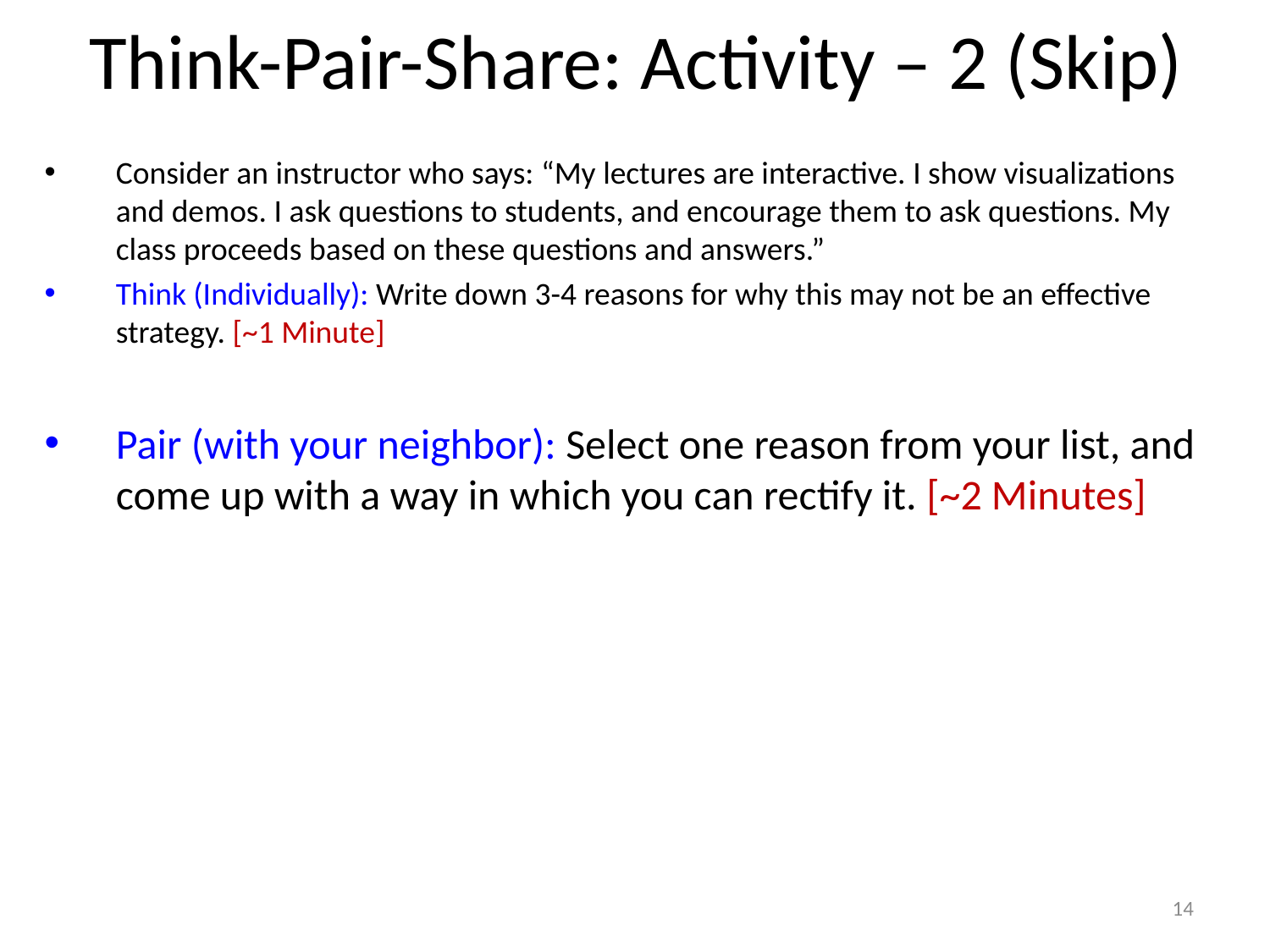

# Think-Pair-Share: Activity – 2 (Skip)
Consider an instructor who says: “My lectures are interactive. I show visualizations and demos. I ask questions to students, and encourage them to ask questions. My class proceeds based on these questions and answers.”
Think (Individually): Write down 3-4 reasons for why this may not be an effective strategy. [~1 Minute]

Pair (with your neighbor): Select one reason from your list, and come up with a way in which you can rectify it. [~2 Minutes]
14